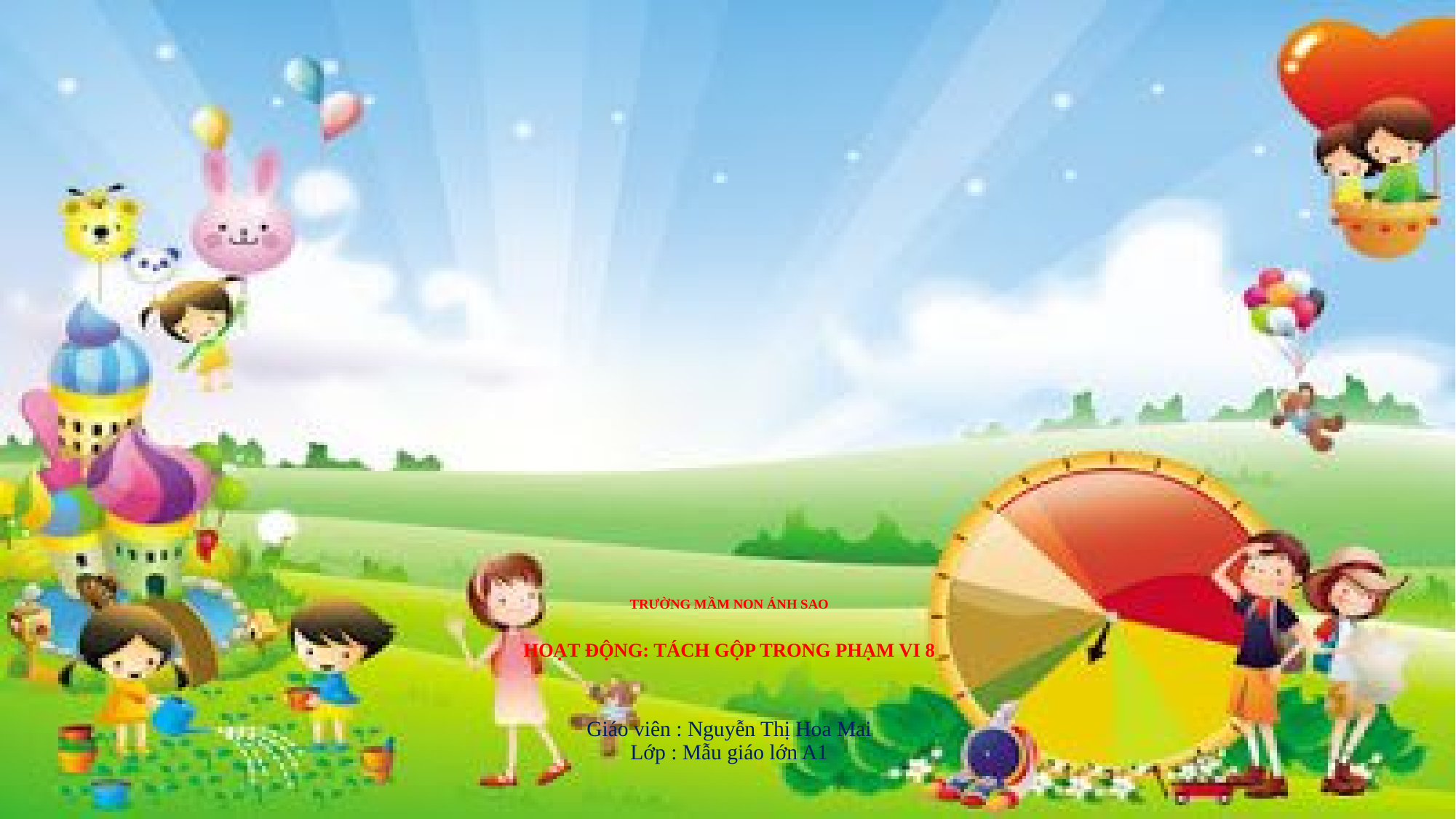

# TRƯỜNG MẦM NON ÁNH SAO HOẠT ĐỘNG: TÁCH GỘP TRONG PHẠM VI 8 Giáo viên : Nguyễn Thị Hoa Mai Lớp : Mẫu giáo lớn A1